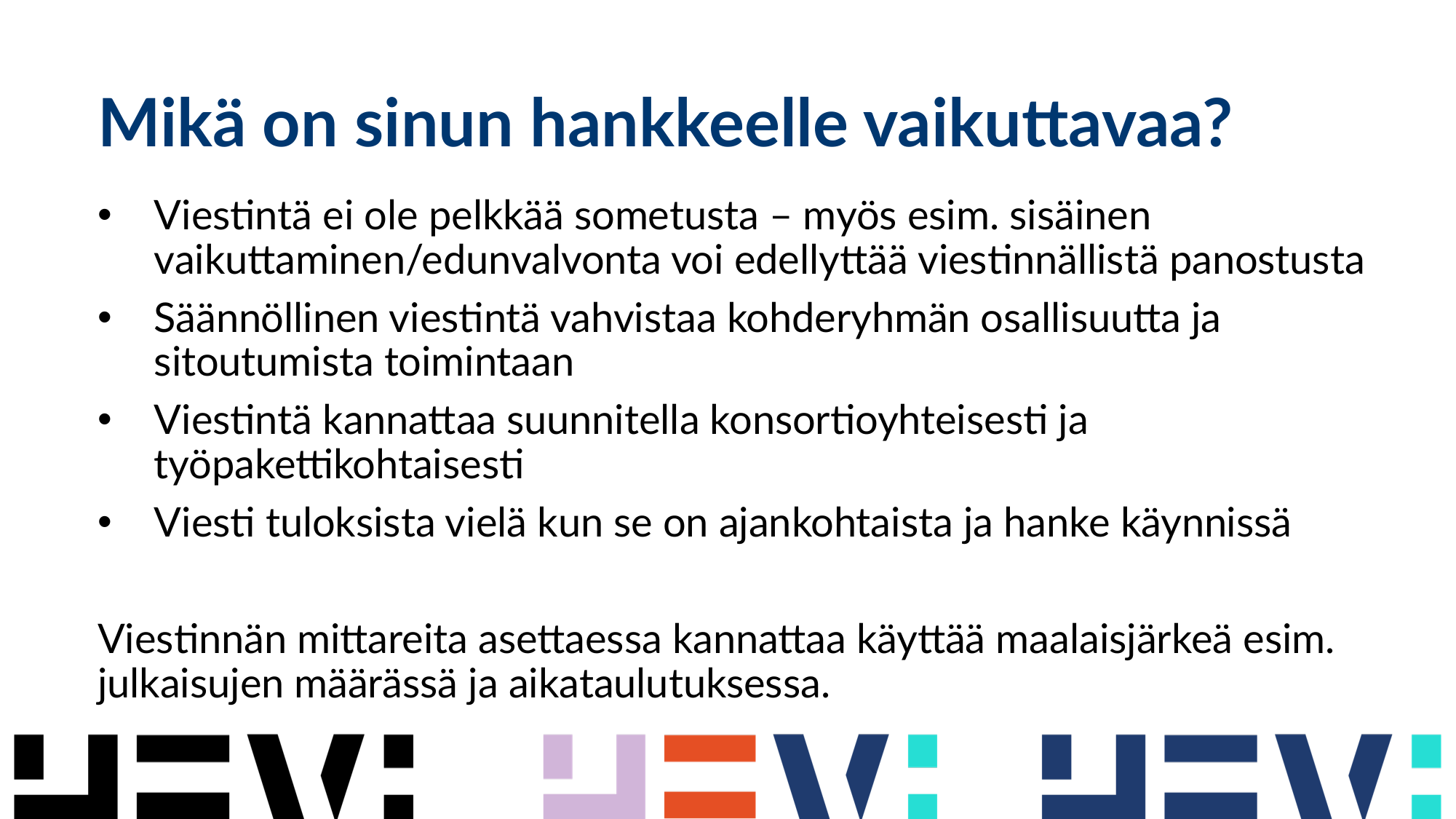

# Mikä on sinun hankkeelle vaikuttavaa?
Viestintä ei ole pelkkää sometusta – myös esim. sisäinen vaikuttaminen/edunvalvonta voi edellyttää viestinnällistä panostusta
Säännöllinen viestintä vahvistaa kohderyhmän osallisuutta ja sitoutumista toimintaan
Viestintä kannattaa suunnitella konsortioyhteisesti ja työpakettikohtaisesti
Viesti tuloksista vielä kun se on ajankohtaista ja hanke käynnissä

Viestinnän mittareita asettaessa kannattaa käyttää maalaisjärkeä esim. julkaisujen määrässä ja aikataulutuksessa.